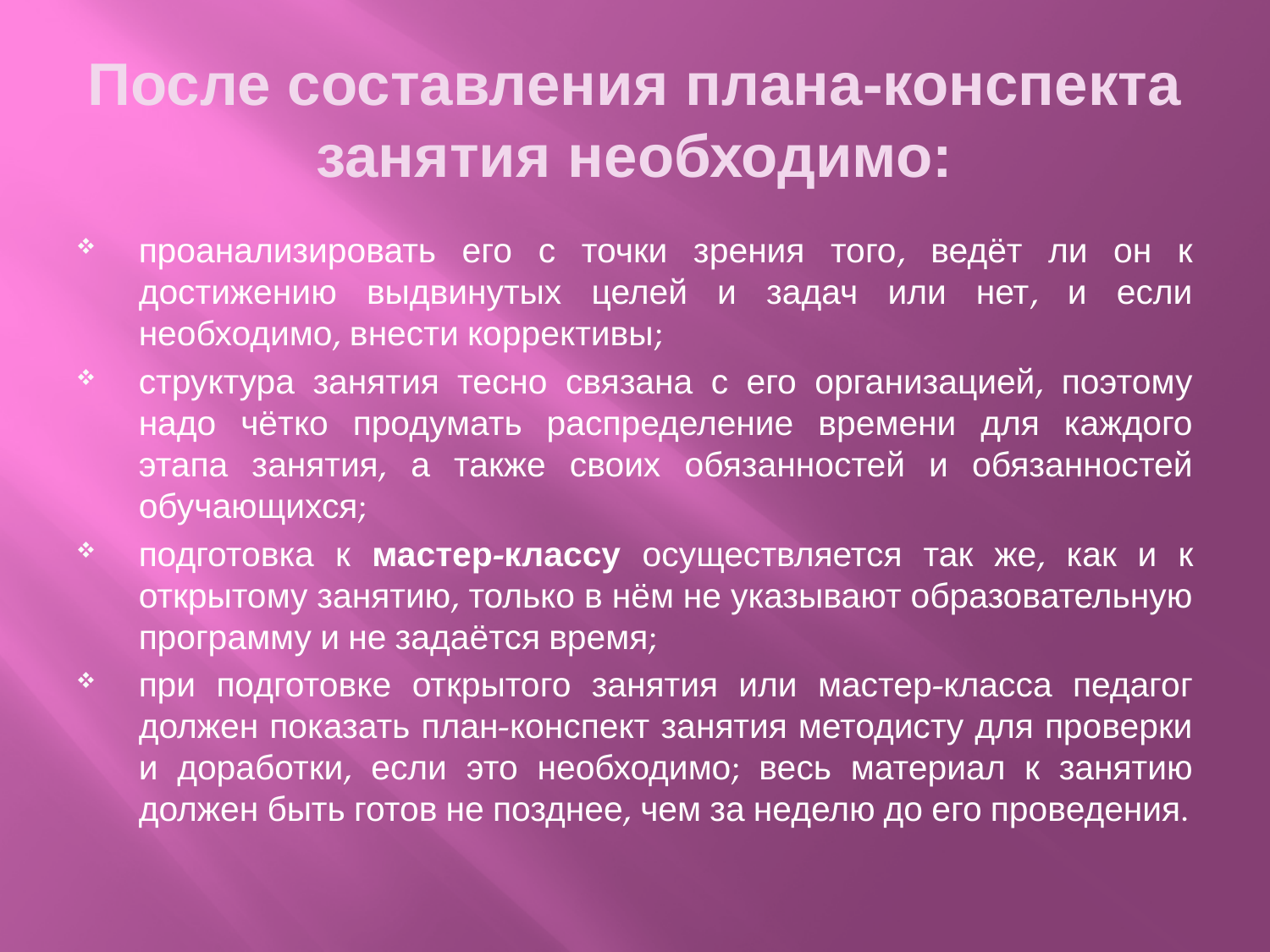

# После составления плана-конспекта занятия необходимо:
проанализировать его с точки зрения того, ведёт ли он к достижению выдвинутых целей и задач или нет, и если необходимо, внести коррективы;
структура занятия тесно связана с его организацией, поэтому надо чётко продумать распределение времени для каждого этапа занятия, а также своих обязанностей и обязанностей обучающихся;
подготовка к мастер-классу осуществляется так же, как и к открытому занятию, только в нём не указывают образовательную программу и не задаётся время;
при подготовке открытого занятия или мастер-класса педагог должен показать план-конспект занятия методисту для проверки и доработки, если это необходимо; весь материал к занятию должен быть готов не позднее, чем за неделю до его проведения.